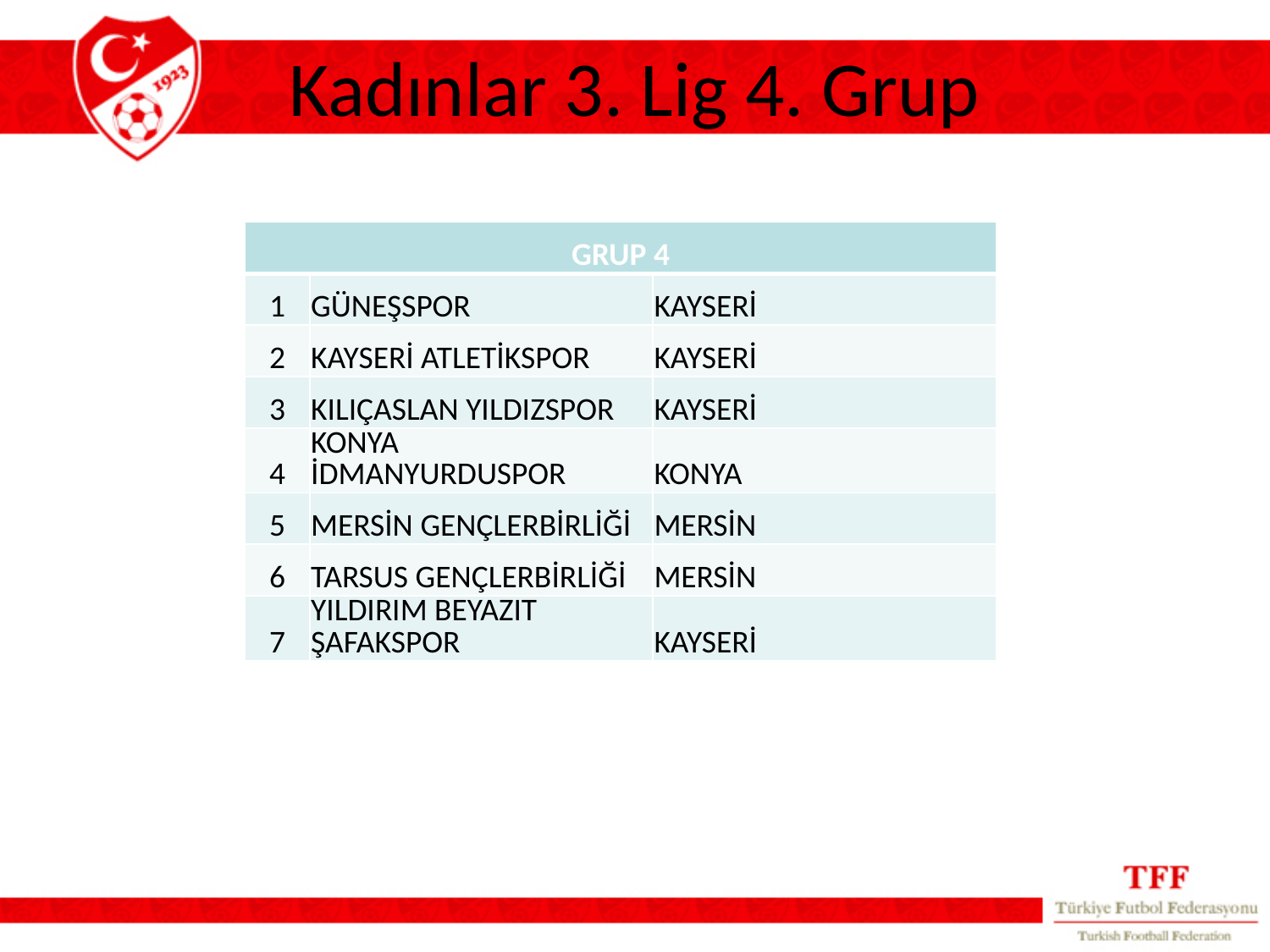

# Kadınlar 3. Lig 4. Grup
| GRUP 4 |  |  |
| --- | --- | --- |
| 1 | GÜNEŞSPOR | KAYSERİ |
| 2 | KAYSERİ ATLETİKSPOR | KAYSERİ |
| 3 | KILIÇASLAN YILDIZSPOR | KAYSERİ |
| 4 | KONYA İDMANYURDUSPOR | KONYA |
| 5 | MERSİN GENÇLERBİRLİĞİ | MERSİN |
| 6 | TARSUS GENÇLERBİRLİĞİ | MERSİN |
| 7 | YILDIRIM BEYAZIT ŞAFAKSPOR | KAYSERİ |